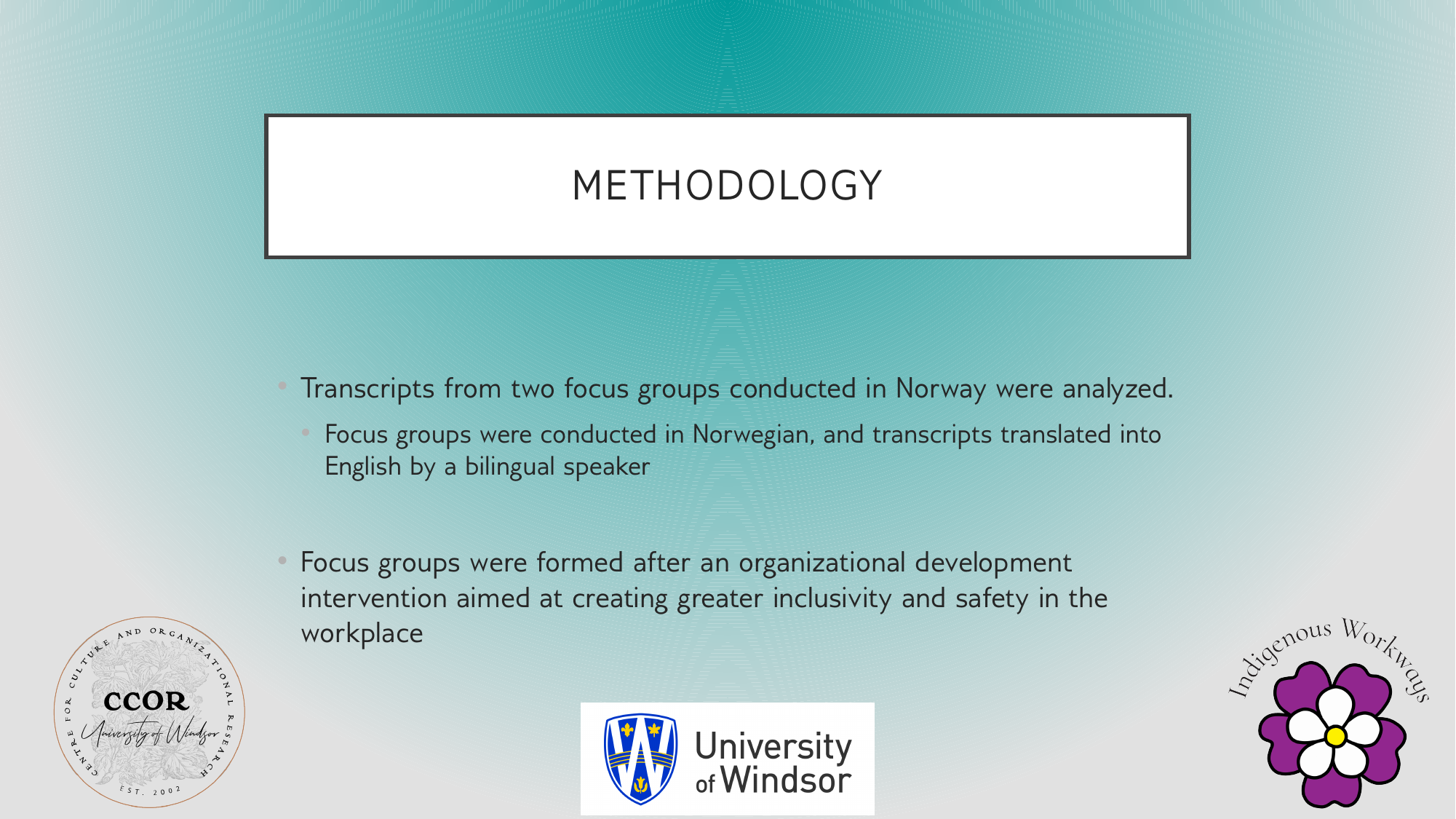

# methodology

Transcripts from two focus groups conducted in Norway were analyzed.
Focus groups were conducted in Norwegian, and transcripts translated into English by a bilingual speaker

Focus groups were formed after an organizational development intervention aimed at creating greater inclusivity and safety in the workplace